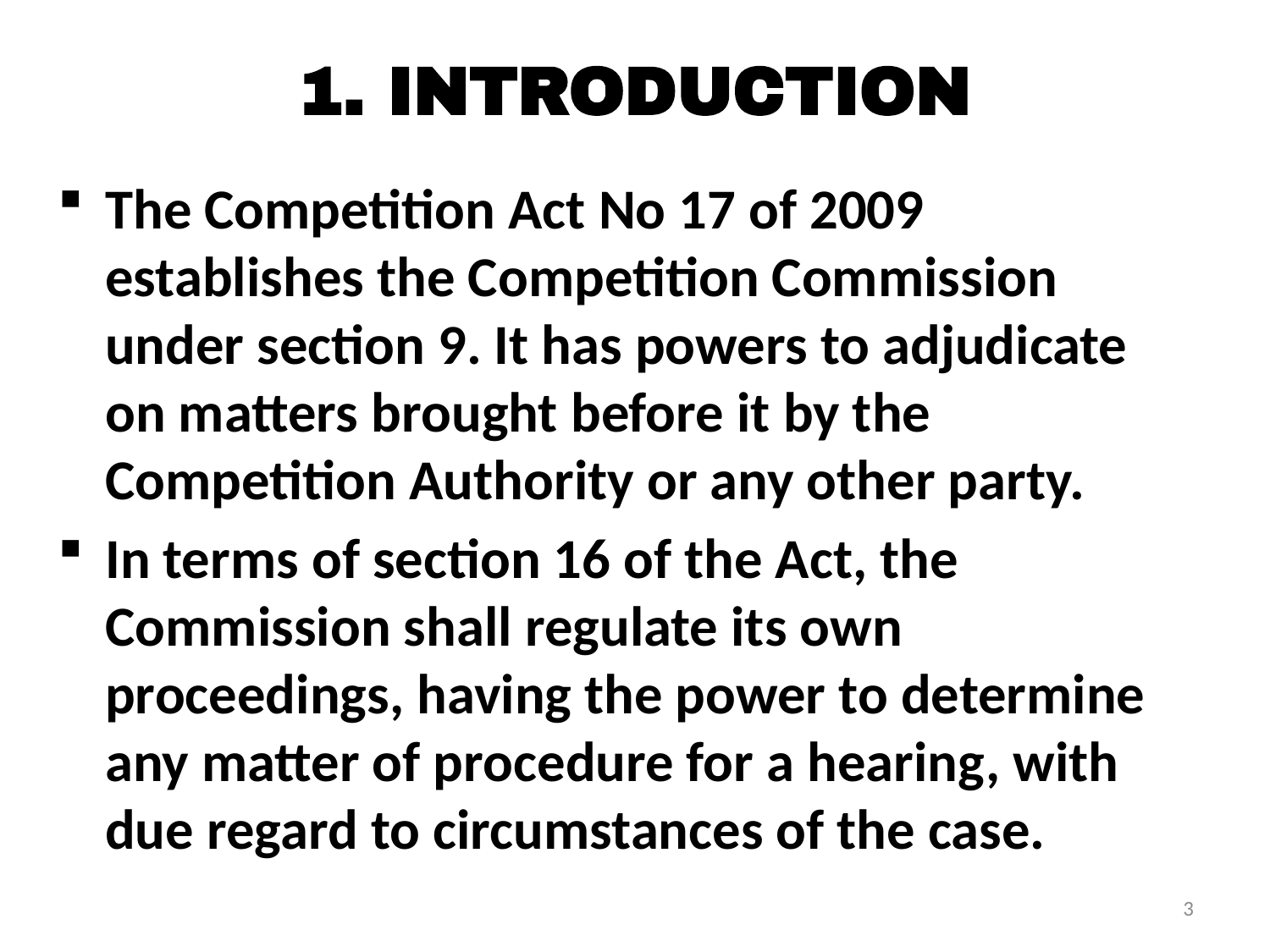

# 1. INTRODUCTION
The Competition Act No 17 of 2009 establishes the Competition Commission under section 9. It has powers to adjudicate on matters brought before it by the Competition Authority or any other party.
In terms of section 16 of the Act, the Commission shall regulate its own proceedings, having the power to determine any matter of procedure for a hearing, with due regard to circumstances of the case.
3